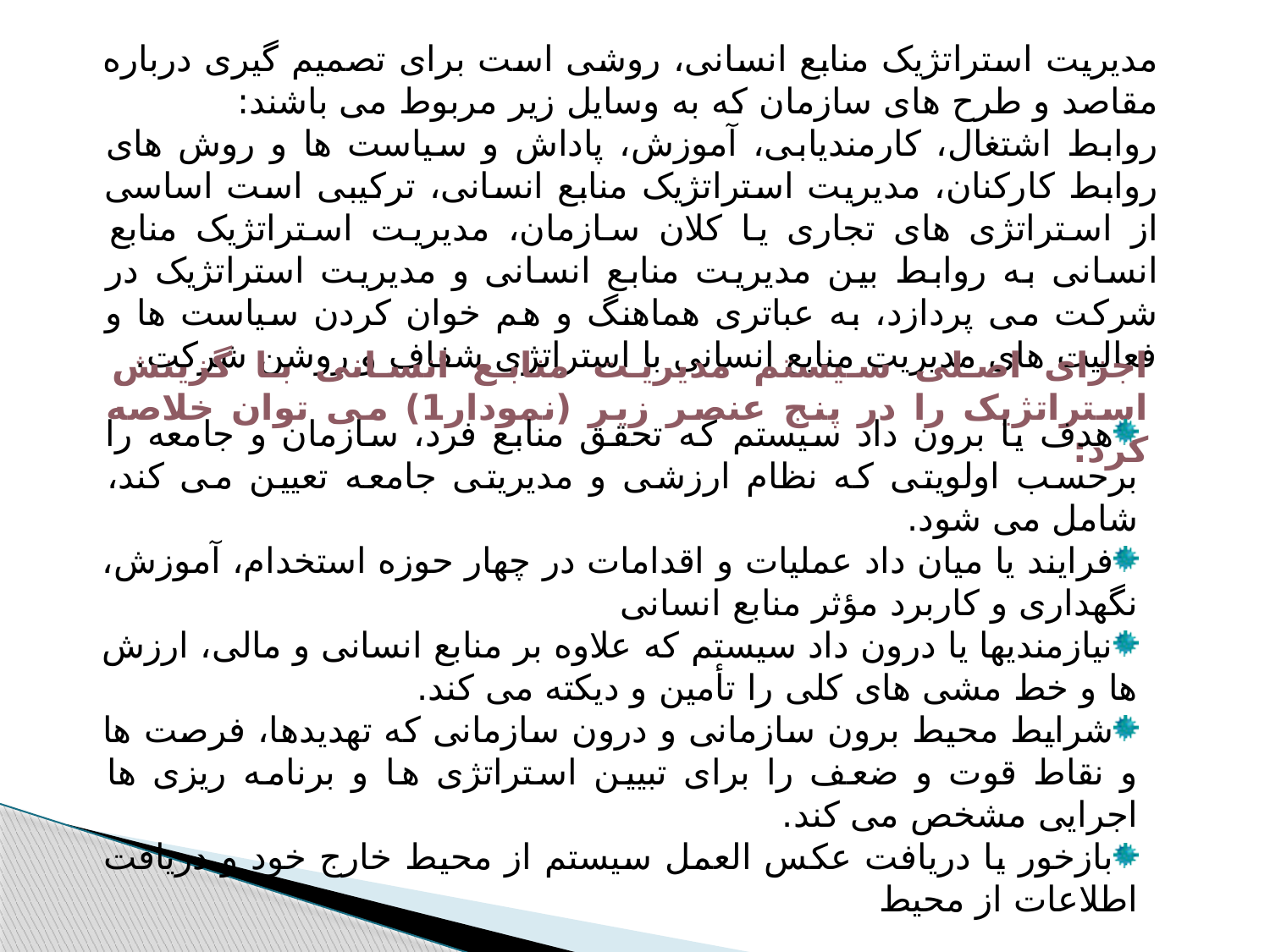

مدیریت استراتژیک منابع انسانی، روشی است برای تصمیم گیری درباره مقاصد و طرح های سازمان که به وسایل زیر مربوط می باشند:
روابط اشتغال، کارمندیابی، آموزش، پاداش و سیاست ها و روش های روابط کارکنان، مدیریت استراتژیک منابع انسانی، ترکیبی است اساسی از استراتژی های تجاری یا کلان سازمان، مدیریت استراتژیک منابع انسانی به روابط بین مدیریت منابع انسانی و مدیریت استراتژیک در شرکت می پردازد، به عباتری هماهنگ و هم خوان کردن سیاست ها و فعالیت های مدیریت منابع انسانی با استراتژی شفاف و روشن شرکت.
اجزای اصلی سیستم مدیریت منابع انسانی با گزینش استراتژیک را در پنج عنصر زیر (نمودار1) می توان خلاصه کرد:
هدف یا برون داد سیستم که تحقق منابع فرد، سازمان و جامعه را برحسب اولویتی که نظام ارزشی و مدیریتی جامعه تعیین می کند، شامل می شود.
فرایند یا میان داد عملیات و اقدامات در چهار حوزه استخدام، آموزش، نگهداری و کاربرد مؤثر منابع انسانی
نیازمندیها یا درون داد سیستم که علاوه بر منابع انسانی و مالی، ارزش ها و خط مشی های کلی را تأمین و دیکته می کند.
شرایط محیط برون سازمانی و درون سازمانی که تهدیدها، فرصت ها و نقاط قوت و ضعف را برای تبیین استراتژی ها و برنامه ریزی ها اجرایی مشخص می کند.
بازخور یا دریافت عکس العمل سیستم از محیط خارج خود و دریافت اطلاعات از محیط